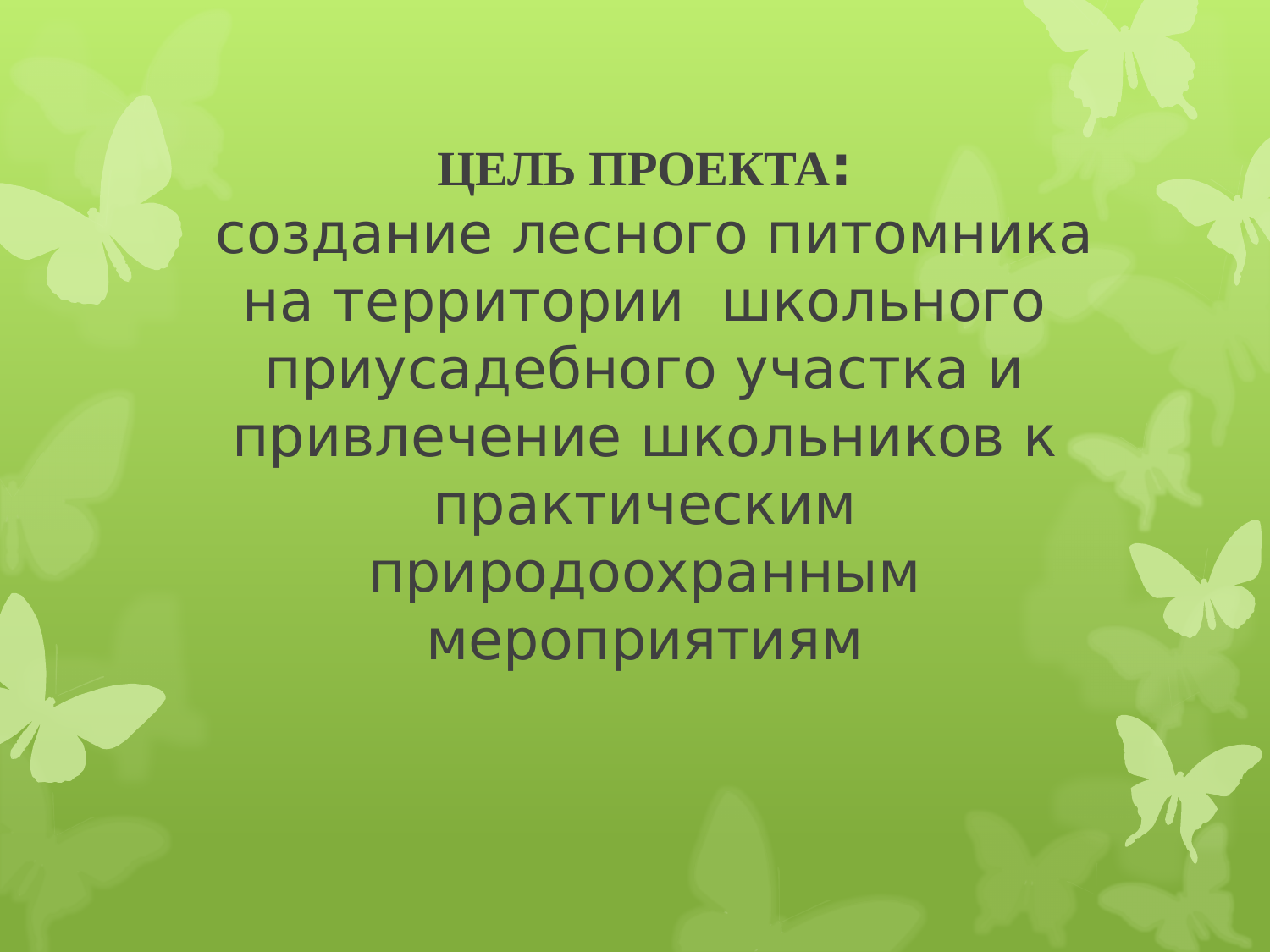

# ЦЕЛЬ ПРОЕКТА: создание лесного питомника на территории  школьного приусадебного участка и привлечение школьников к практическим природоохранным мероприятиям